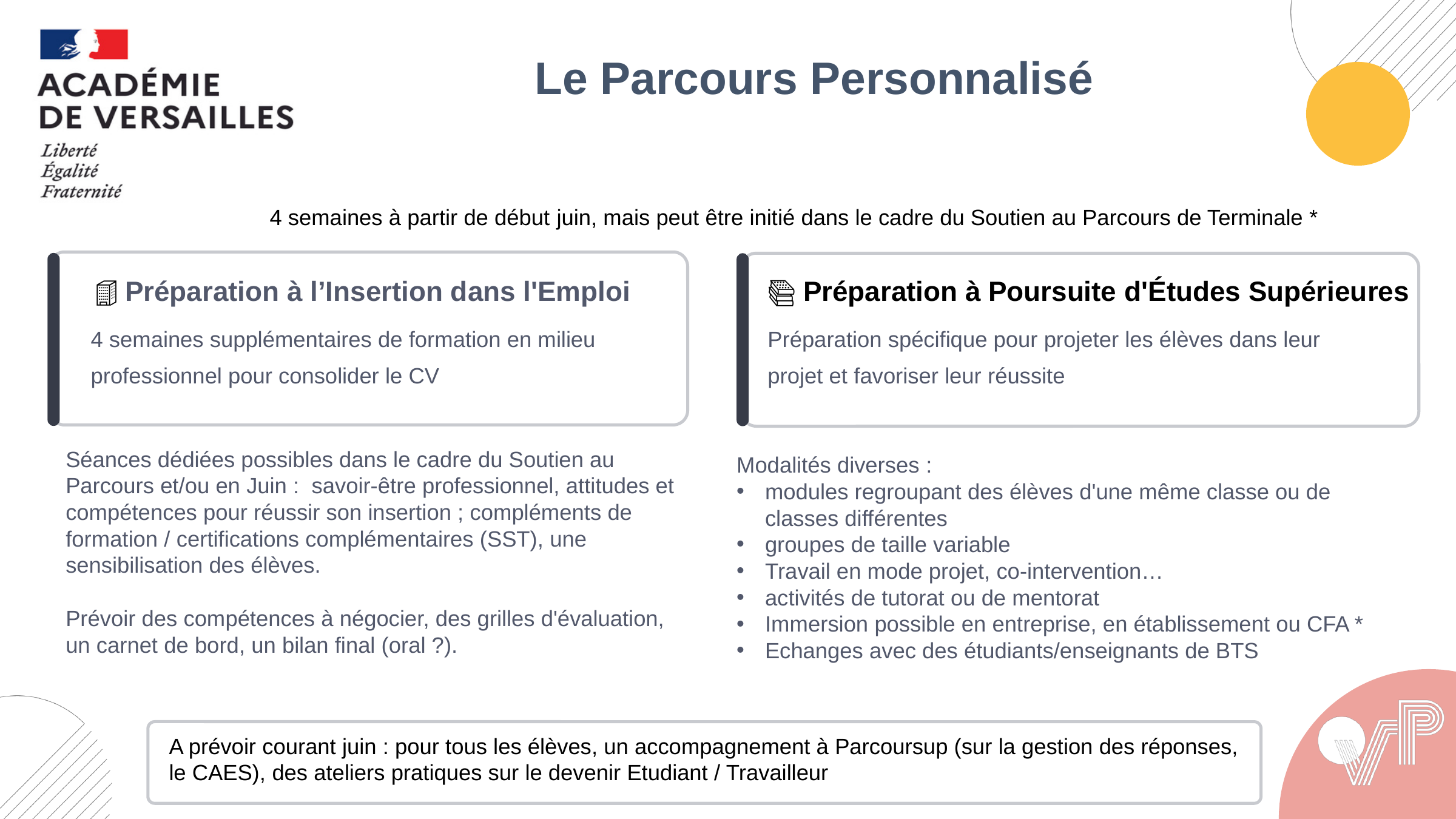

Le Parcours Personnalisé
4 semaines à partir de début juin, mais peut être initié dans le cadre du Soutien au Parcours de Terminale *

📚 Préparation à Poursuite d'Études Supérieures
🏢 Préparation à l’Insertion dans l'Emploi
Préparation spécifique pour projeter les élèves dans leur projet et favoriser leur réussite
4 semaines supplémentaires de formation en milieu professionnel pour consolider le CV
Séances dédiées possibles dans le cadre du Soutien au Parcours et/ou en Juin :  savoir-être professionnel, attitudes et compétences pour réussir son insertion ; compléments de formation / certifications complémentaires (SST), une sensibilisation des élèves.

Prévoir des compétences à négocier, des grilles d'évaluation, un carnet de bord, un bilan final (oral ?).

Modalités diverses :
modules regroupant des élèves d'une même classe ou de classes différentes
groupes de taille variable
Travail en mode projet, co-intervention…
activités de tutorat ou de mentorat
Immersion possible en entreprise, en établissement ou CFA *
Echanges avec des étudiants/enseignants de BTS

A prévoir courant juin : pour tous les élèves, un accompagnement à Parcoursup (sur la gestion des réponses, le CAES), des ateliers pratiques sur le devenir Etudiant / Travailleur